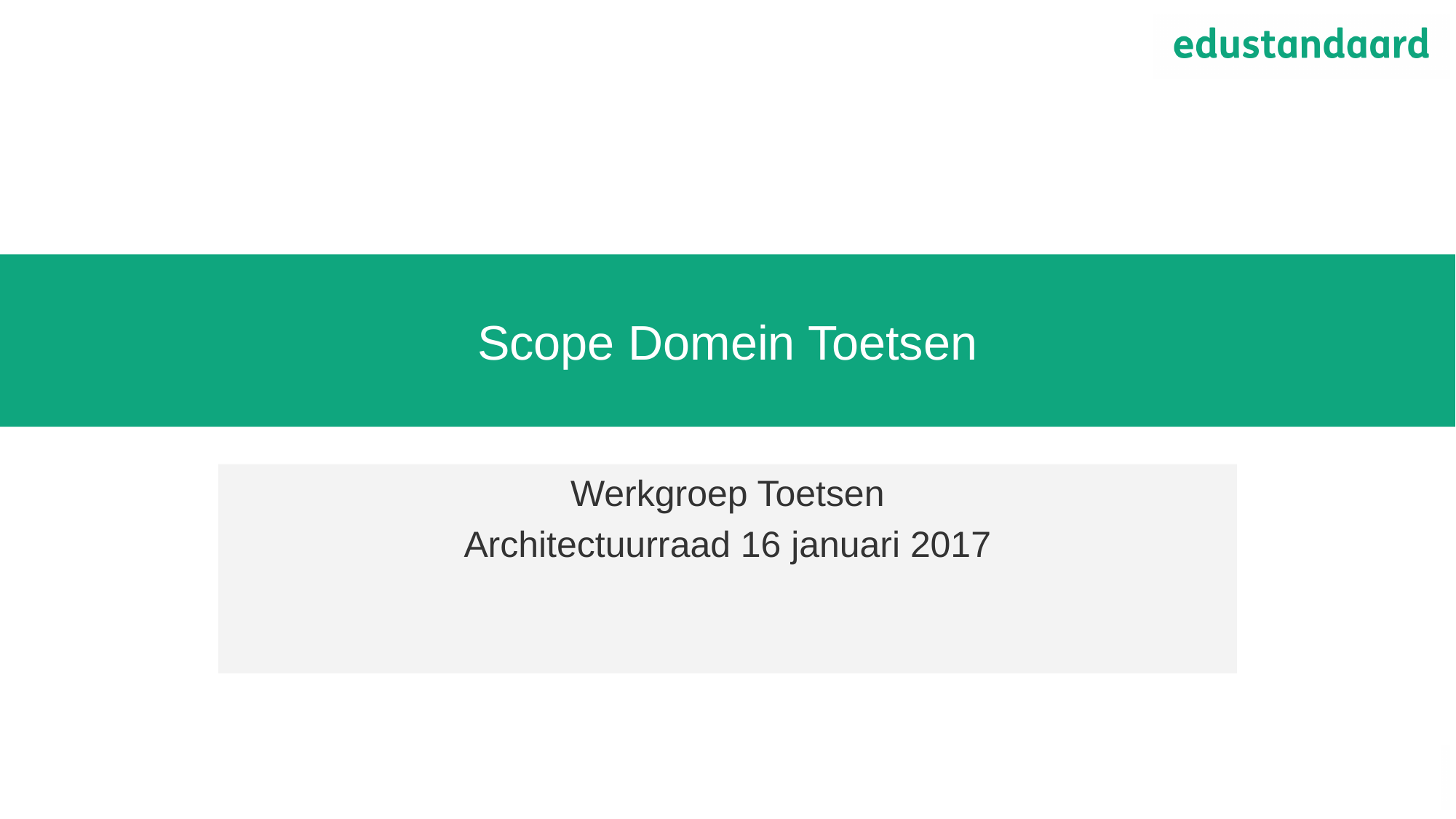

# Scope Domein Toetsen
Werkgroep Toetsen
Architectuurraad 16 januari 2017